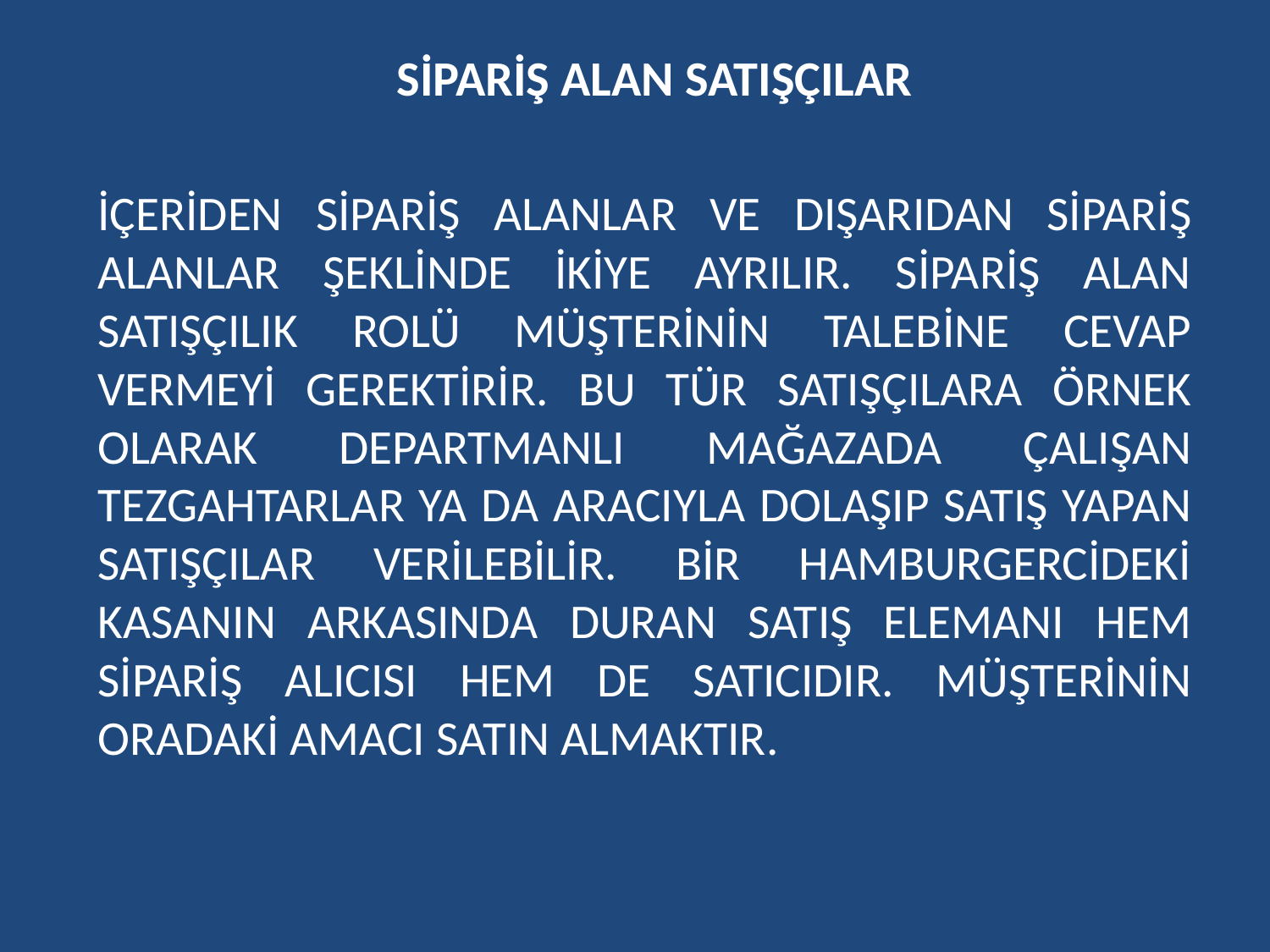

# SİPARİŞ ALAN SATIŞÇILAR
İÇERİDEN SİPARİŞ ALANLAR VE DIŞARIDAN SİPARİŞ ALANLAR ŞEKLİNDE İKİYE AYRILIR. SİPARİŞ ALAN SATIŞÇILIK ROLÜ MÜŞTERİNİN TALEBİNE CEVAP VERMEYİ GEREKTİRİR. BU TÜR SATIŞÇILARA ÖRNEK OLARAK DEPARTMANLI MAĞAZADA ÇALIŞAN TEZGAHTARLAR YA DA ARACIYLA DOLAŞIP SATIŞ YAPAN SATIŞÇILAR VERİLEBİLİR. BİR HAMBURGERCİDEKİ KASANIN ARKASINDA DURAN SATIŞ ELEMANI HEM SİPARİŞ ALICISI HEM DE SATICIDIR. MÜŞTERİNİN ORADAKİ AMACI SATIN ALMAKTIR.